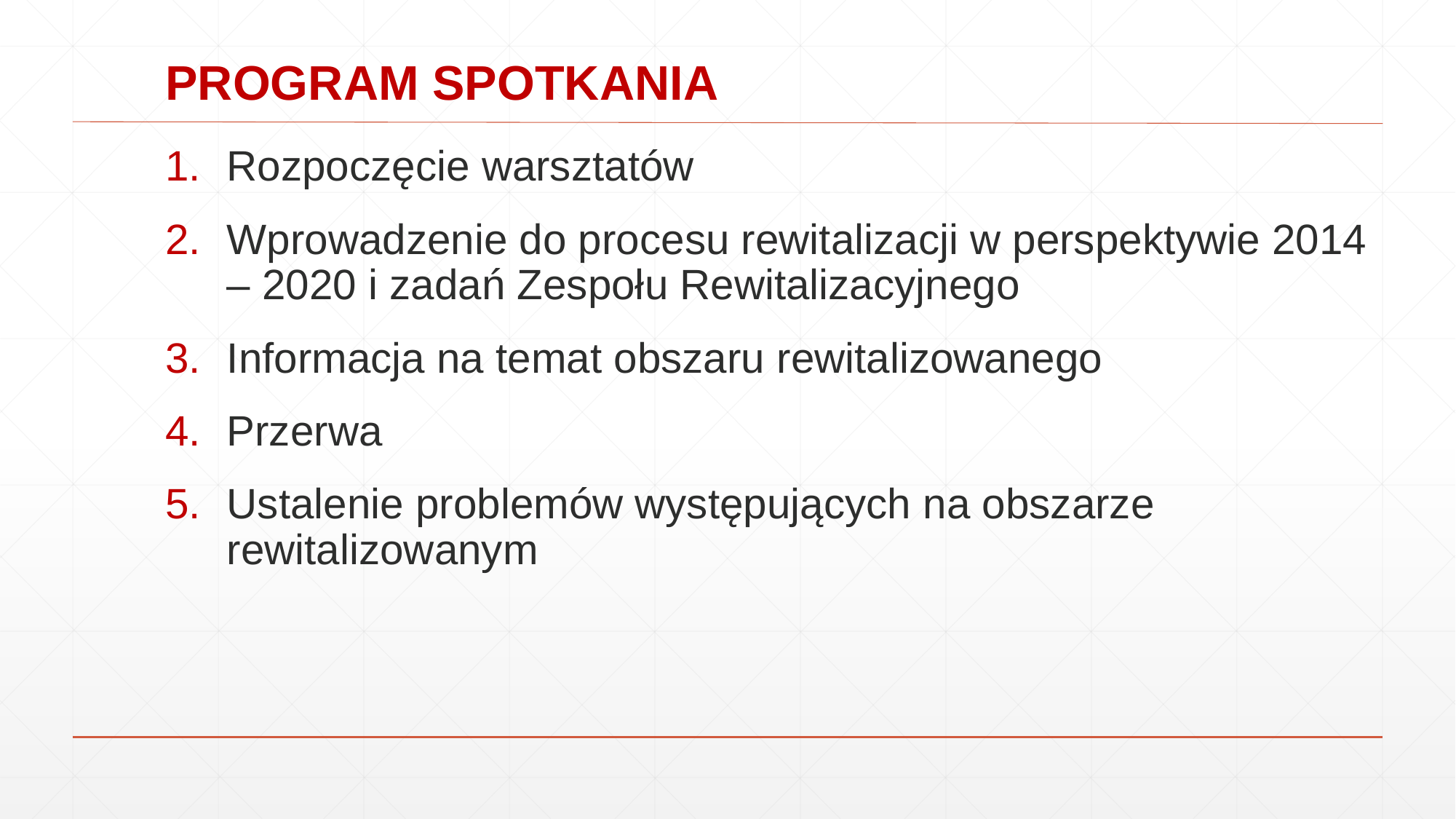

# PROGRAM SPOTKANIA
Rozpoczęcie warsztatów
Wprowadzenie do procesu rewitalizacji w perspektywie 2014 – 2020 i zadań Zespołu Rewitalizacyjnego
Informacja na temat obszaru rewitalizowanego
Przerwa
Ustalenie problemów występujących na obszarze rewitalizowanym